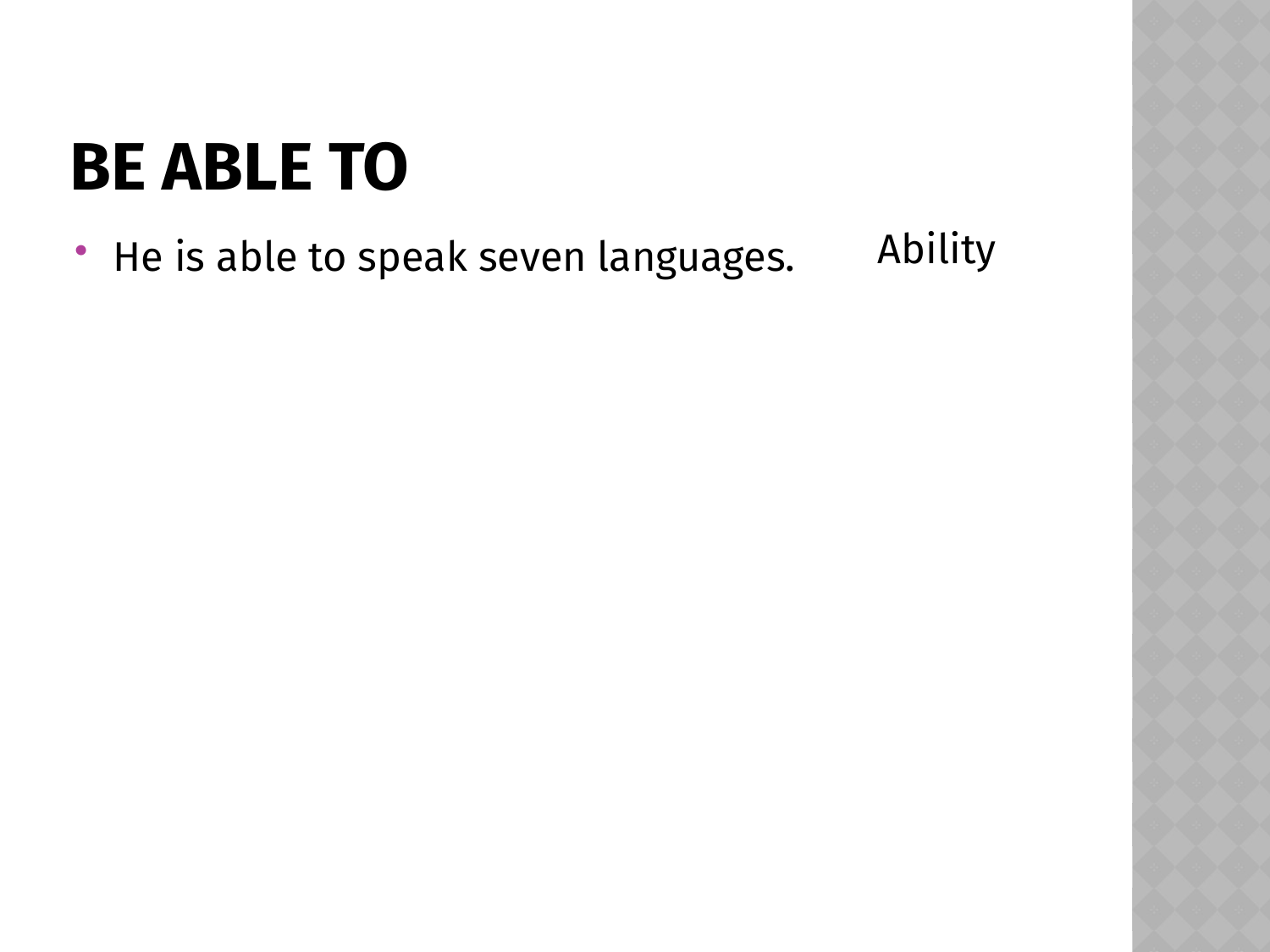

# Be able to
Ability

He is able to speak seven languages.